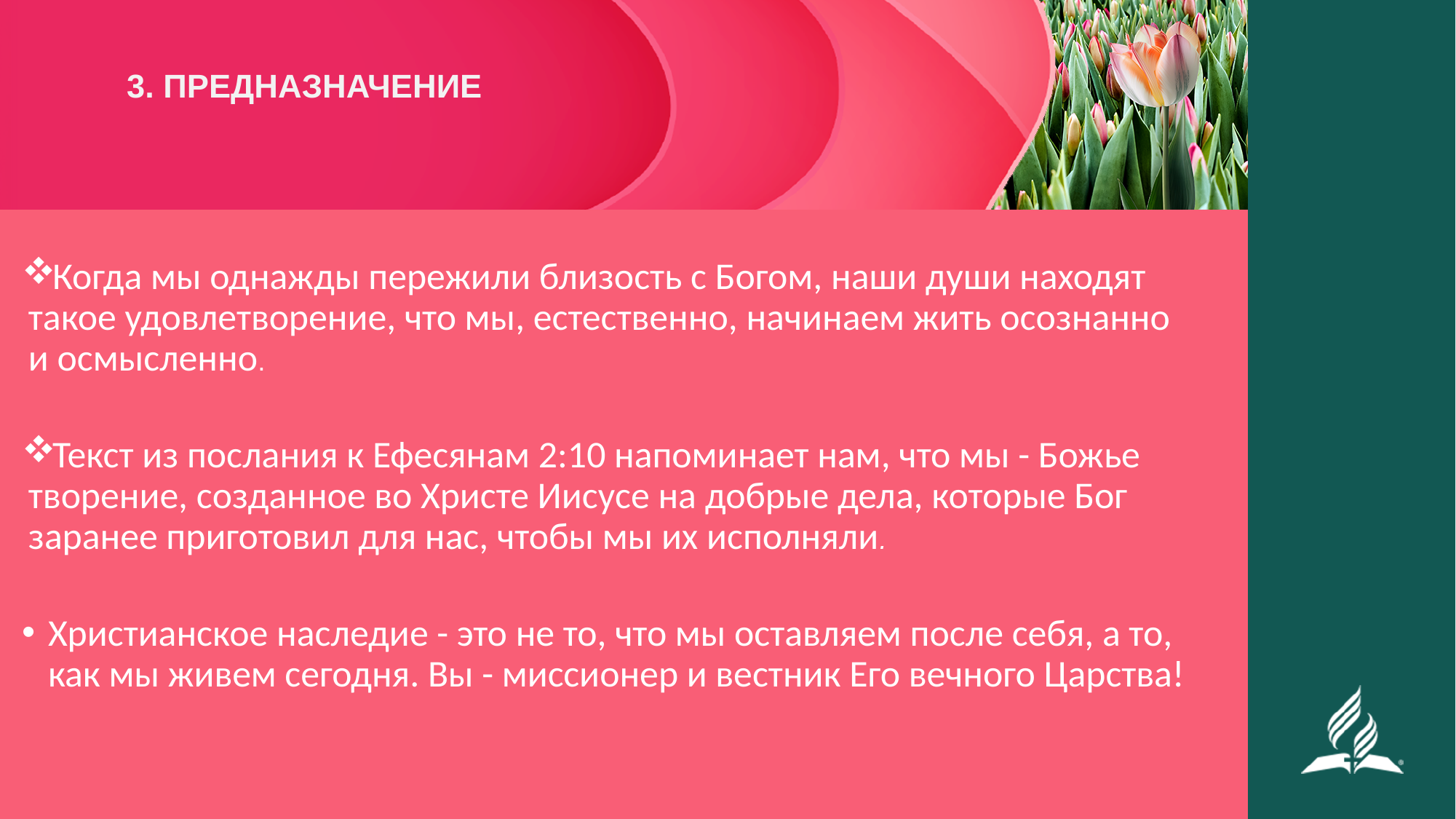

# 3. ПРЕДНАЗНАЧЕНИЕ

Когда мы однажды пережили близость с Богом, наши души находят такое удовлетворение, что мы, естественно, начинаем жить осознанно и осмысленно.

Текст из послания к Ефесянам 2:10 напоминает нам, что мы - Божье творение, созданное во Христе Иисусе на добрые дела, которые Бог заранее приготовил для нас, чтобы мы их исполняли.

Христианское наследие - это не то, что мы оставляем после себя, а то, как мы живем сегодня. Вы - миссионер и вестник Его вечного Царства!